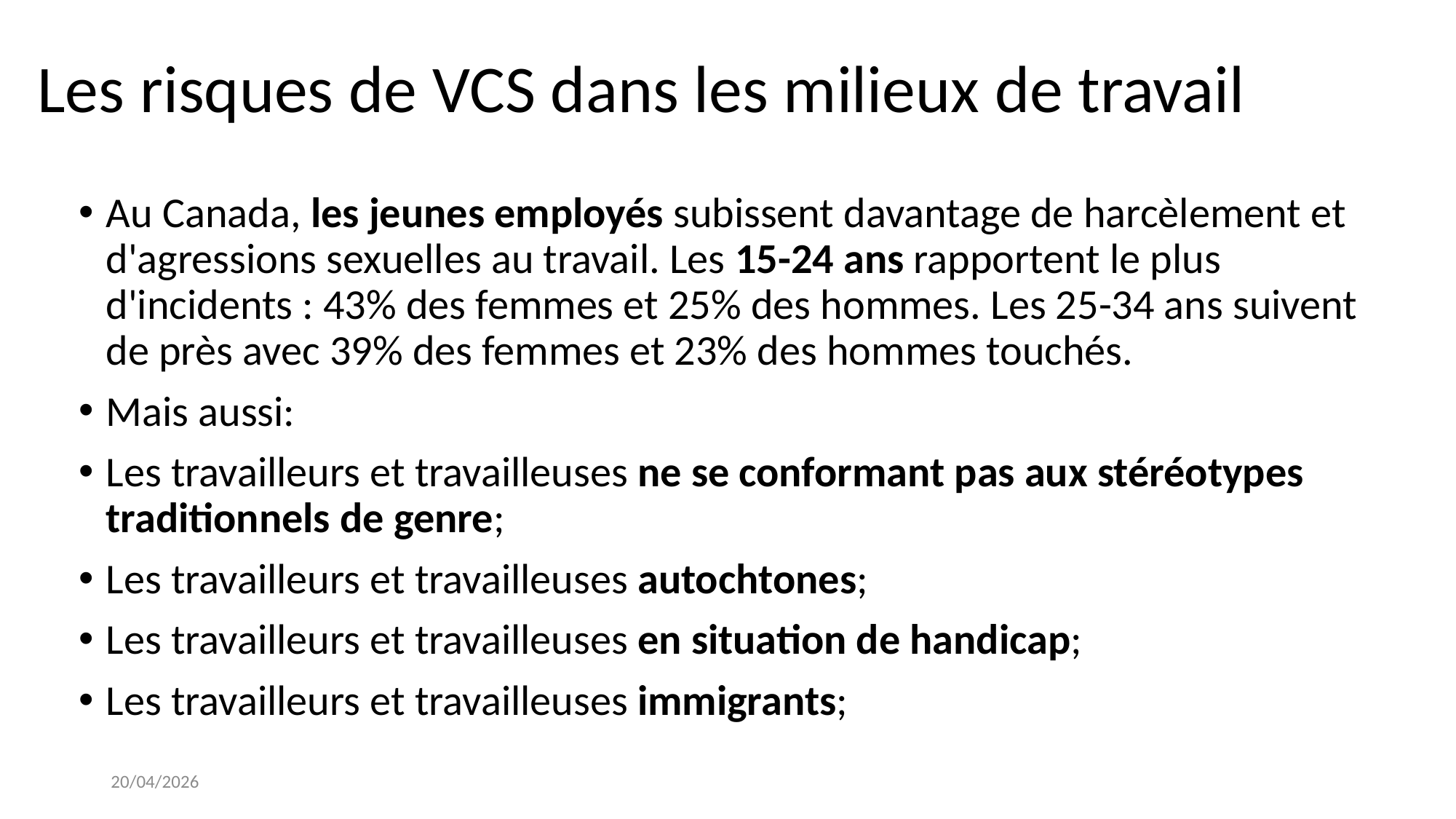

# Les risques de VCS dans les milieux de travail
Au Canada, les jeunes employés subissent davantage de harcèlement et d'agressions sexuelles au travail. Les 15-24 ans rapportent le plus d'incidents : 43% des femmes et 25% des hommes. Les 25-34 ans suivent de près avec 39% des femmes et 23% des hommes touchés.
Mais aussi:
Les travailleurs et travailleuses ne se conformant pas aux stéréotypes traditionnels de genre;
Les travailleurs et travailleuses autochtones;
Les travailleurs et travailleuses en situation de handicap;
Les travailleurs et travailleuses immigrants;

20/04/2026